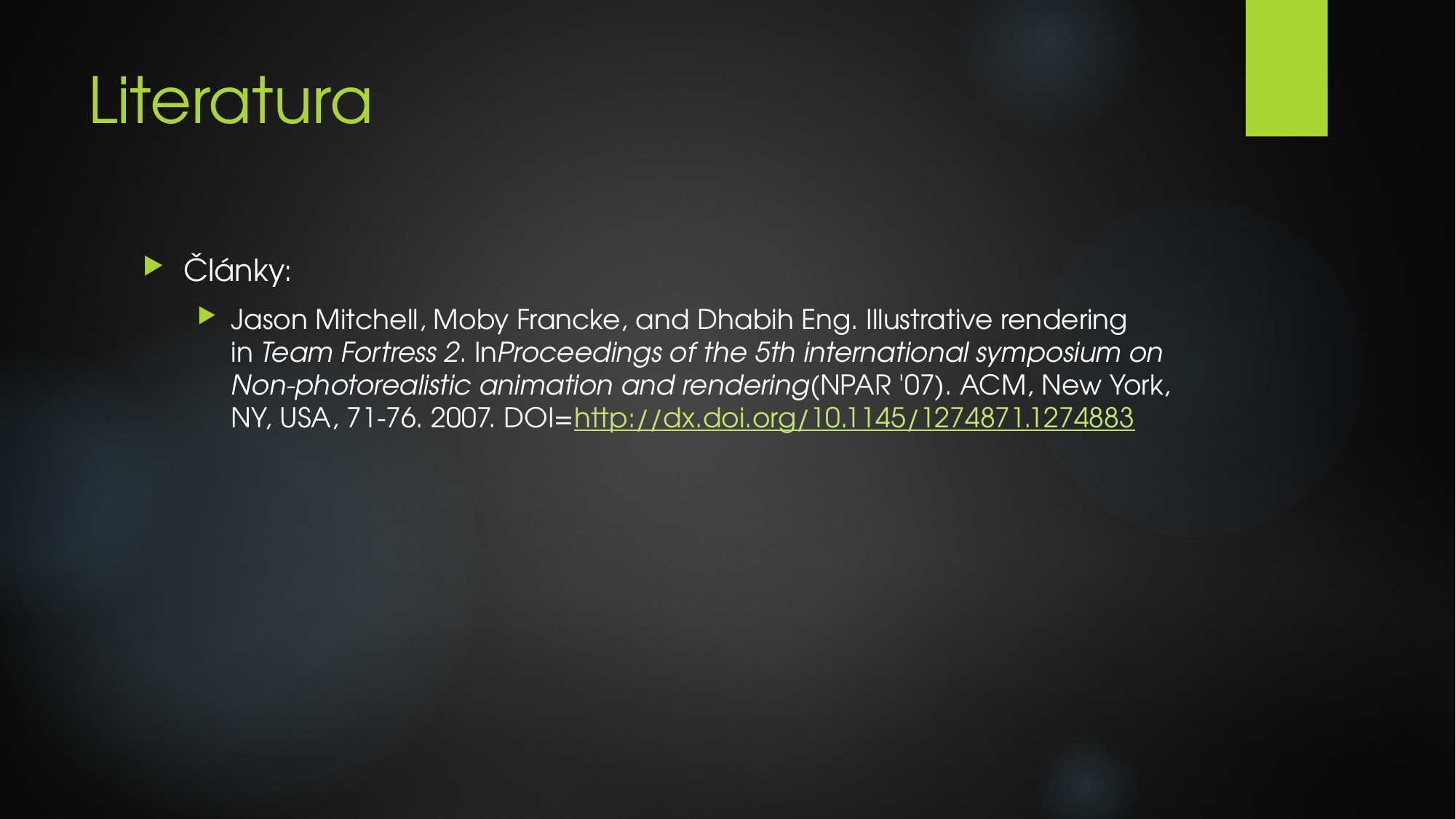

# Literatura
Články:
Jason Mitchell, Moby Francke, and Dhabih Eng. Illustrative rendering in Team Fortress 2. InProceedings of the 5th international symposium on Non-photorealistic animation and rendering(NPAR '07). ACM, New York, NY, USA, 71-76. 2007. DOI=http://dx.doi.org/10.1145/1274871.1274883